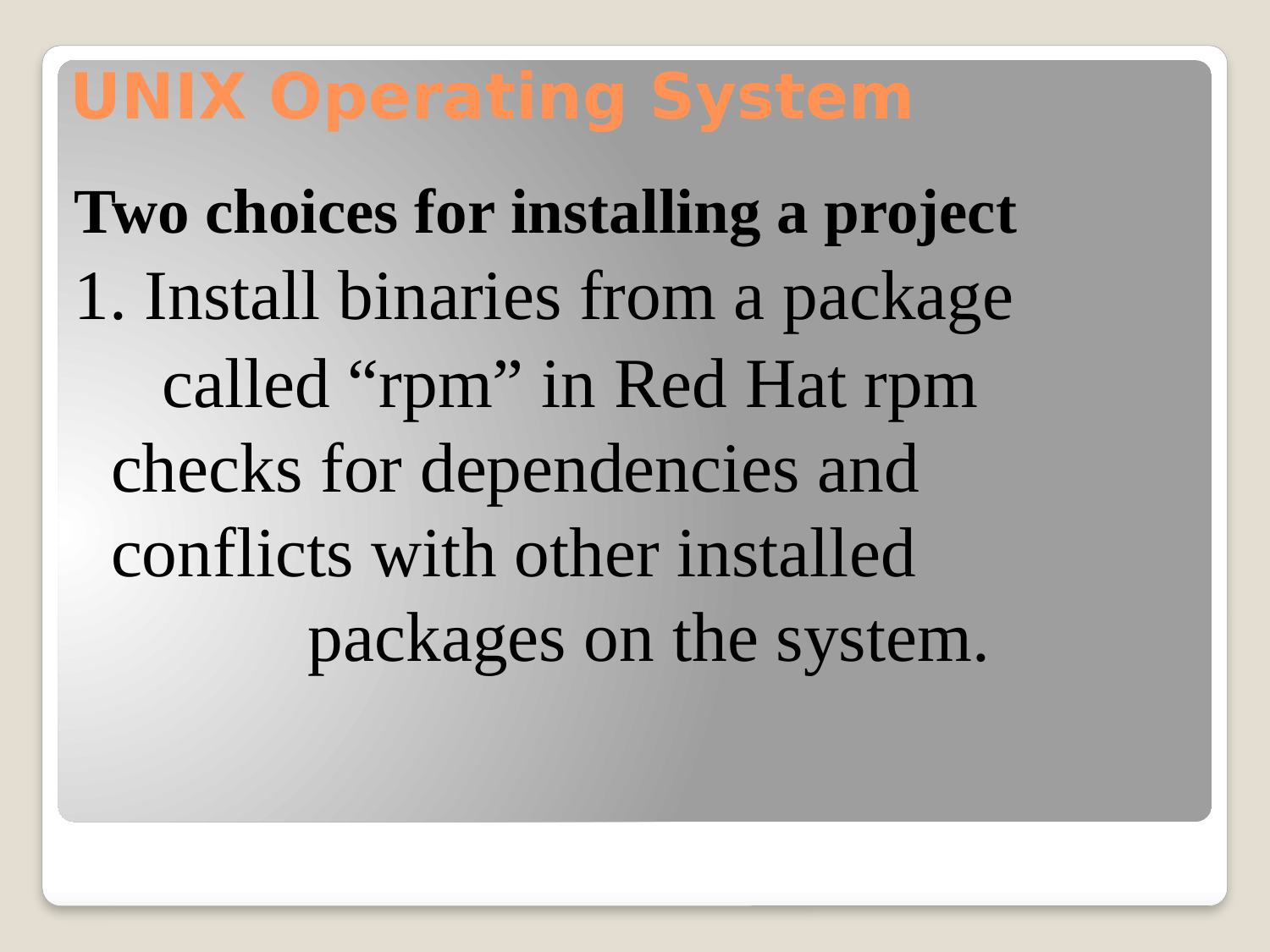

# UNIX Operating System
Two choices for installing a project
1. Install binaries from a package
     called “rpm” in Red Hat rpm      checks for dependencies and        	    conflicts with other installed 		    	    packages on the system.